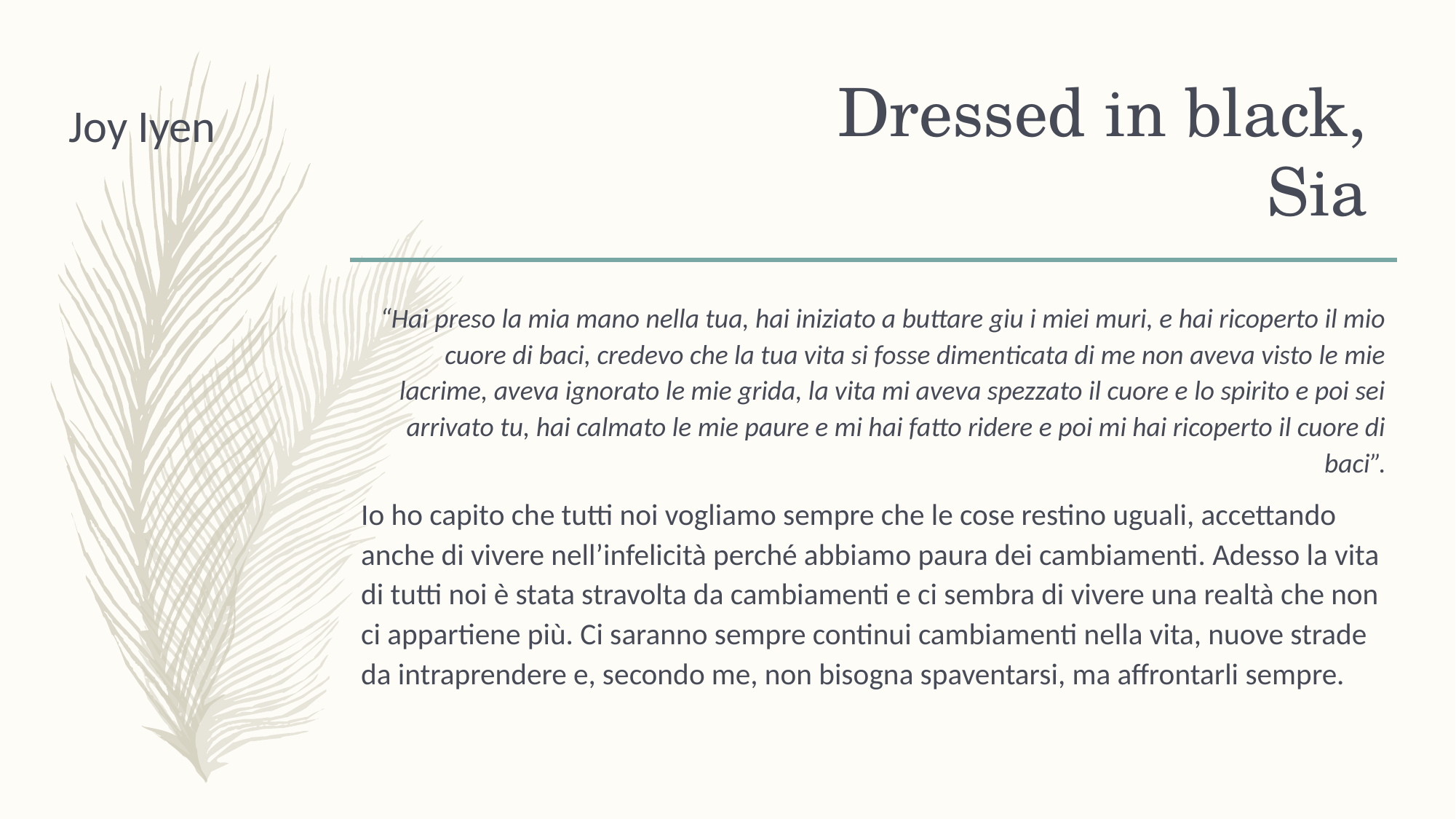

# Dressed in black, Sia
Joy Iyen
“Hai preso la mia mano nella tua, hai iniziato a buttare giu i miei muri, e hai ricoperto il mio cuore di baci, credevo che la tua vita si fosse dimenticata di me non aveva visto le mie lacrime, aveva ignorato le mie grida, la vita mi aveva spezzato il cuore e lo spirito e poi sei arrivato tu, hai calmato le mie paure e mi hai fatto ridere e poi mi hai ricoperto il cuore di baci”.
Io ho capito che tutti noi vogliamo sempre che le cose restino uguali, accettando anche di vivere nell’infelicità perché abbiamo paura dei cambiamenti. Adesso la vita di tutti noi è stata stravolta da cambiamenti e ci sembra di vivere una realtà che non ci appartiene più. Ci saranno sempre continui cambiamenti nella vita, nuove strade da intraprendere e, secondo me, non bisogna spaventarsi, ma affrontarli sempre.